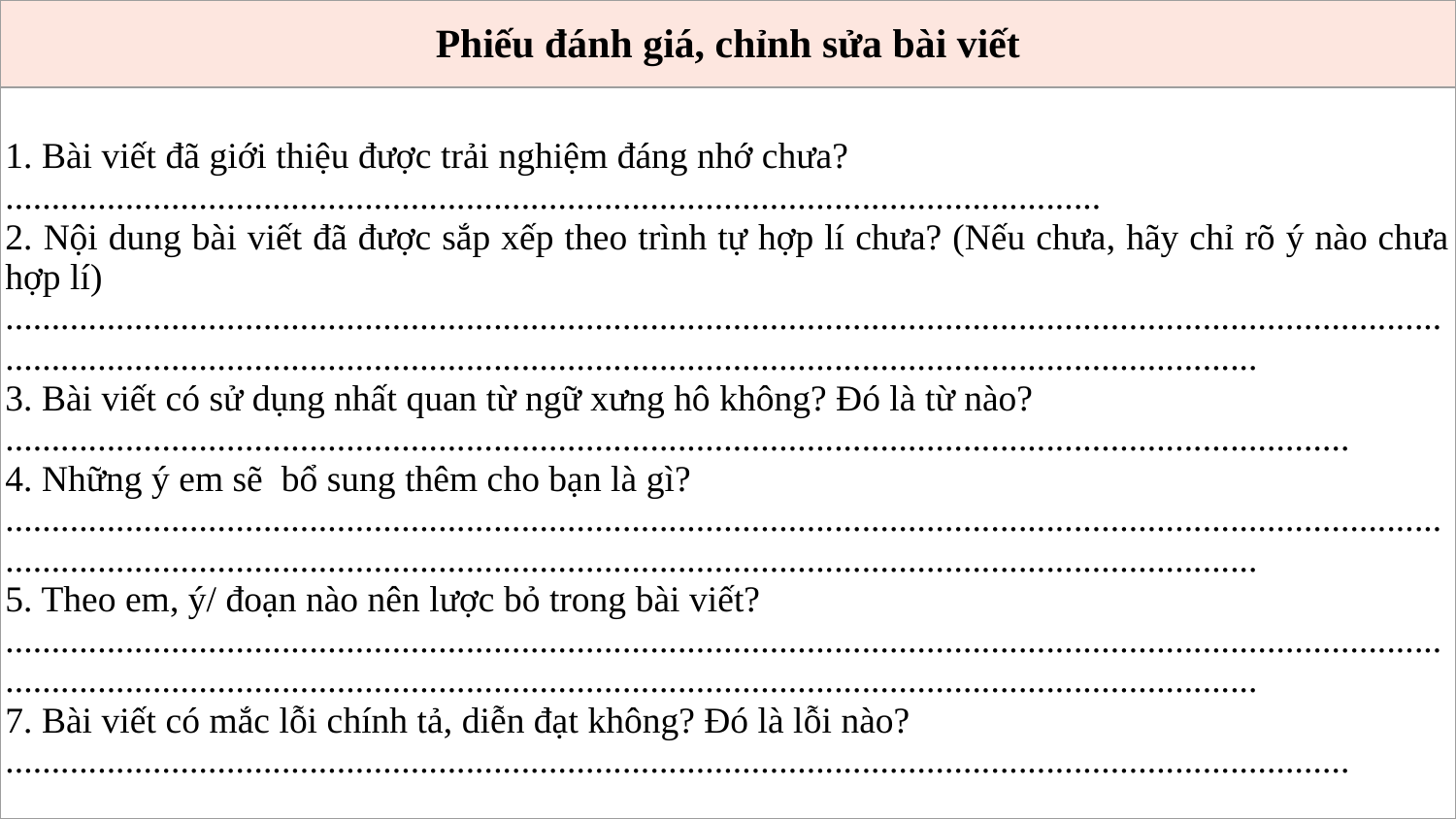

| Phiếu đánh giá, chỉnh sửa bài viết |
| --- |
| 1. Bài viết đã giới thiệu được trải nghiệm đáng nhớ chưa? .......................................................................................................................   2. Nội dung bài viết đã được sắp xếp theo trình tự hợp lí chưa? (Nếu chưa, hãy chỉ rõ ý nào chưa hợp lí) .................................................................................................................................................................................................................................................................................................... 3. Bài viết có sử dụng nhất quan từ ngữ xưng hô không? Đó là từ nào? .................................................................................................................................................. 4. Những ý em sẽ bổ sung thêm cho bạn là gì? .................................................................................................................................................................................................................................................................................................... 5. Theo em, ý/ đoạn nào nên lược bỏ trong bài viết? .................................................................................................................................................................................................................................................................................................... 7. Bài viết có mắc lỗi chính tả, diễn đạt không? Đó là lỗi nào? .................................................................................................................................................. |